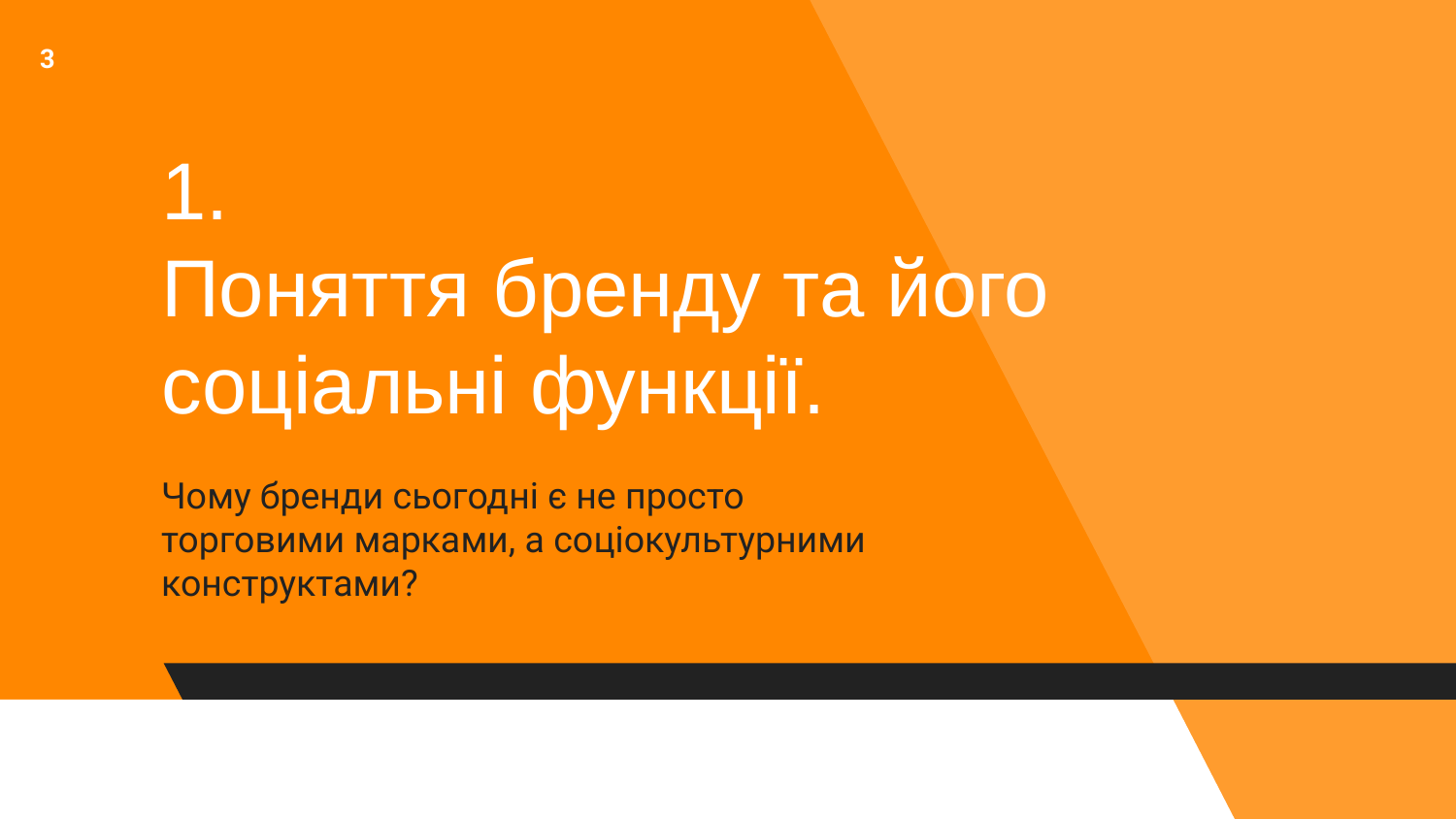

3
# 1.
Поняття бренду та його соціальні функції.
Чому бренди сьогодні є не просто торговими марками, а соціокультурними  конструктами?